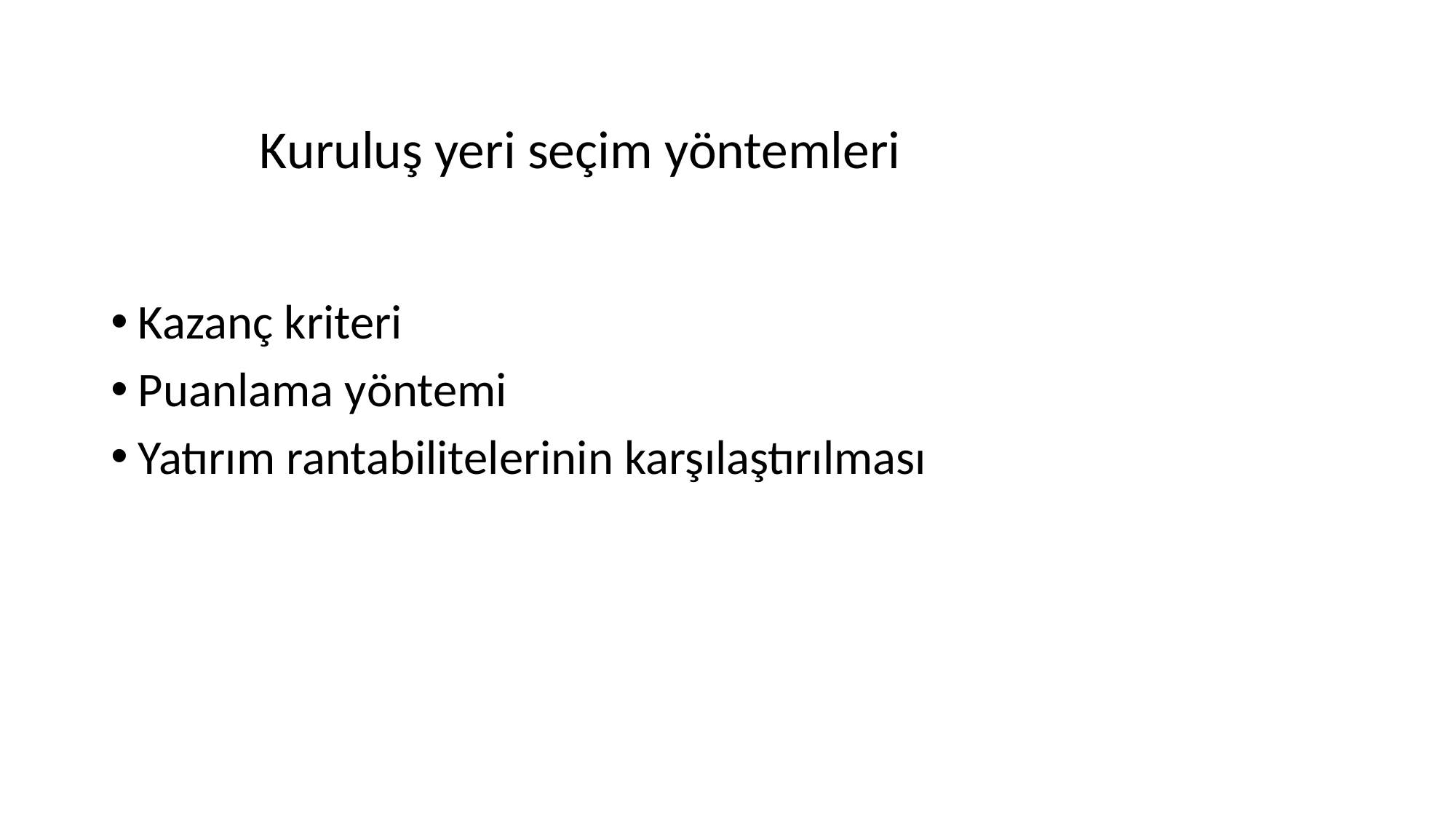

# Kuruluş yeri seçim yöntemleri

Kazanç kriteri
Puanlama yöntemi
Yatırım rantabilitelerinin karşılaştırılması